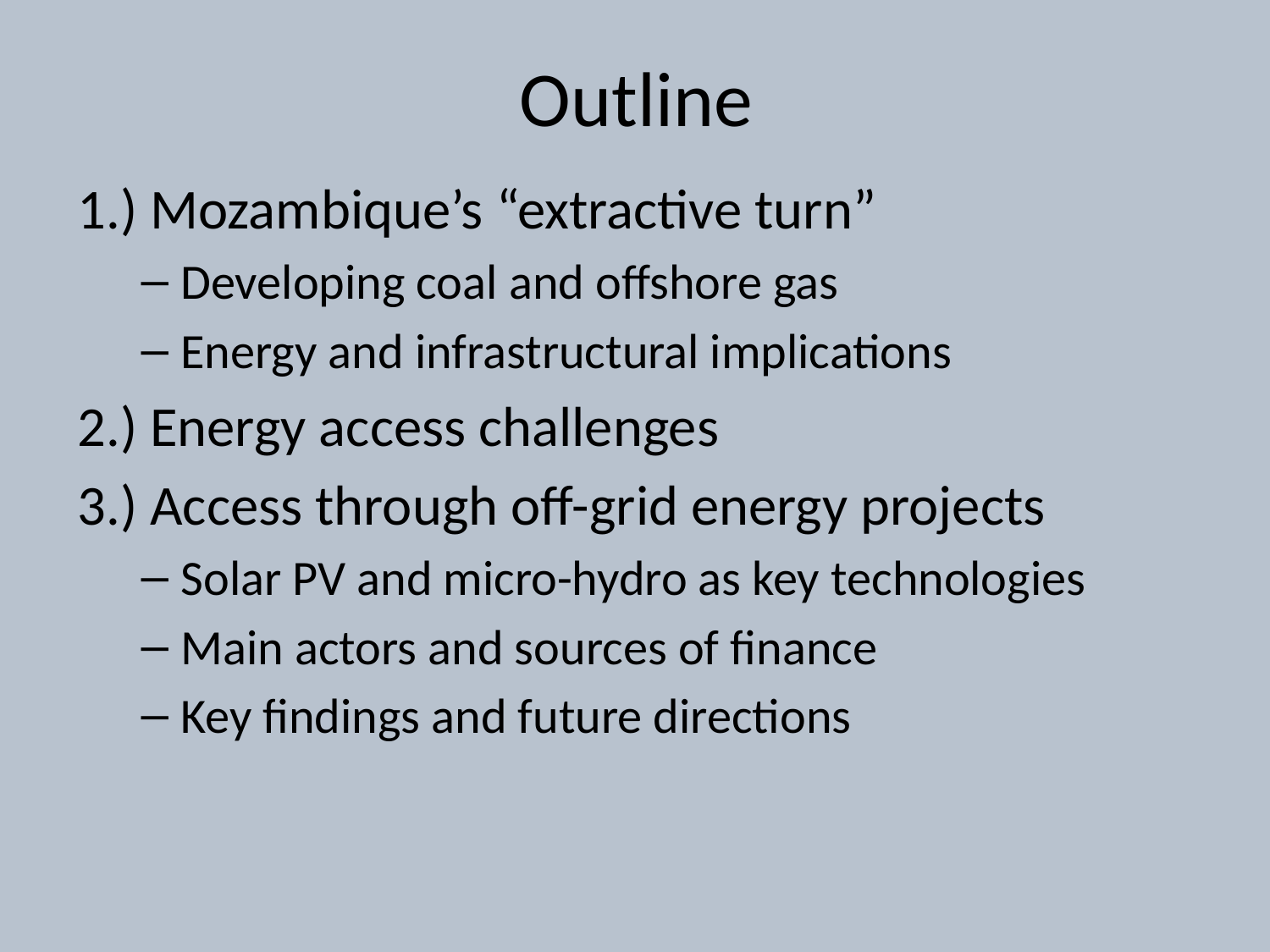

# Outline
1.) Mozambique’s “extractive turn”
Developing coal and offshore gas
Energy and infrastructural implications
2.) Energy access challenges
3.) Access through off-grid energy projects
Solar PV and micro-hydro as key technologies
Main actors and sources of finance
Key findings and future directions